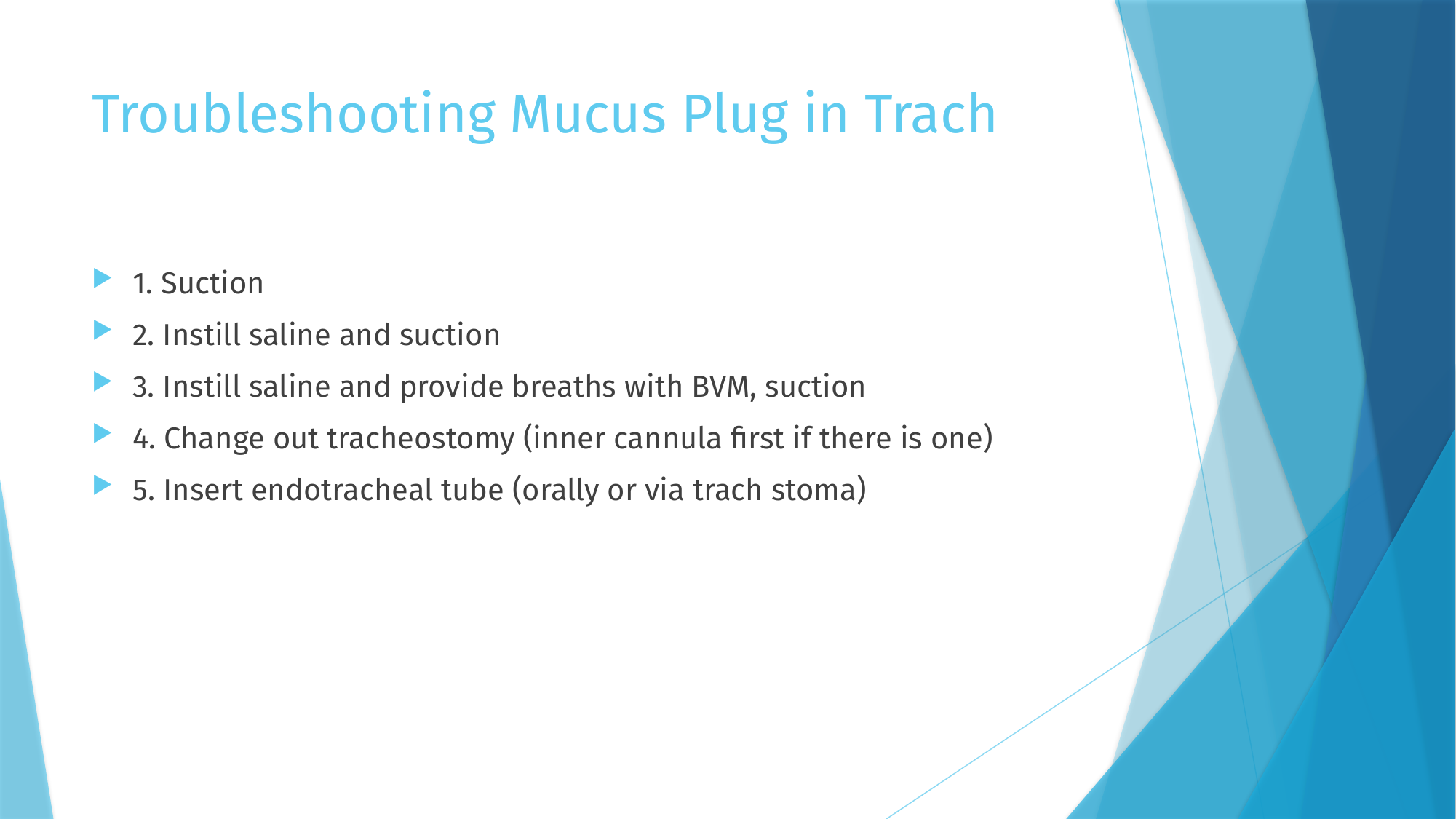

# Troubleshooting Mucus Plug in Trach
1. Suction
2. Instill saline and suction
3. Instill saline and provide breaths with BVM, suction
4. Change out tracheostomy (inner cannula first if there is one)
5. Insert endotracheal tube (orally or via trach stoma)